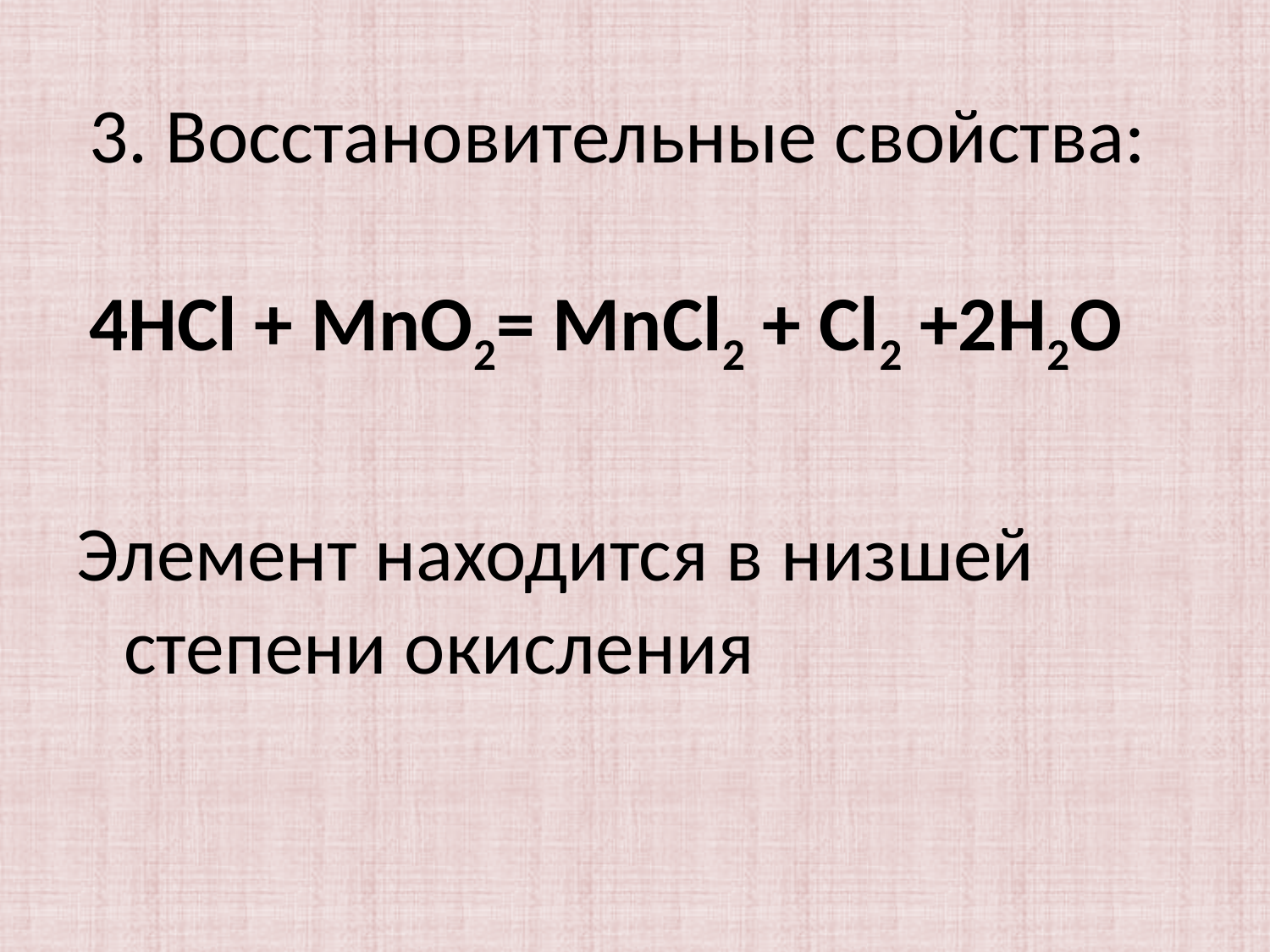

#
 3. Восстановительные свойства:

 4HCl + MnO2= MnCl2 + Cl2 +2H2O

Элемент находится в низшей степени окисления